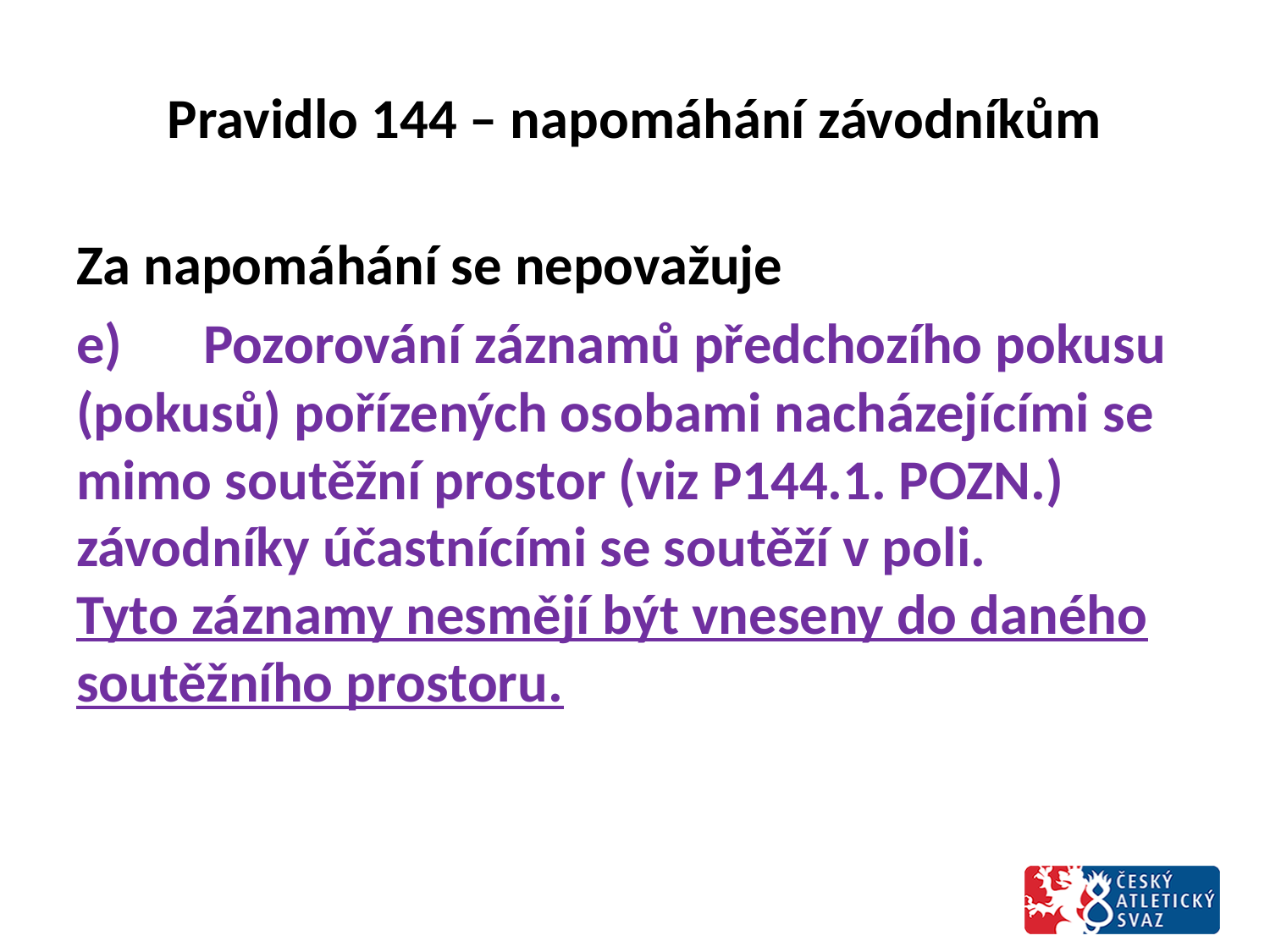

# Pravidlo 144 – napomáhání závodníkům
Za napomáhání se nepovažuje
e)	Pozorování záznamů předchozího pokusu (pokusů) pořízených osobami nacházejícími se mimo soutěžní prostor (viz P144.1. POZN.) závodníky účastnícími se soutěží v poli.                 Tyto záznamy nesmějí být vneseny do daného soutěžního prostoru.